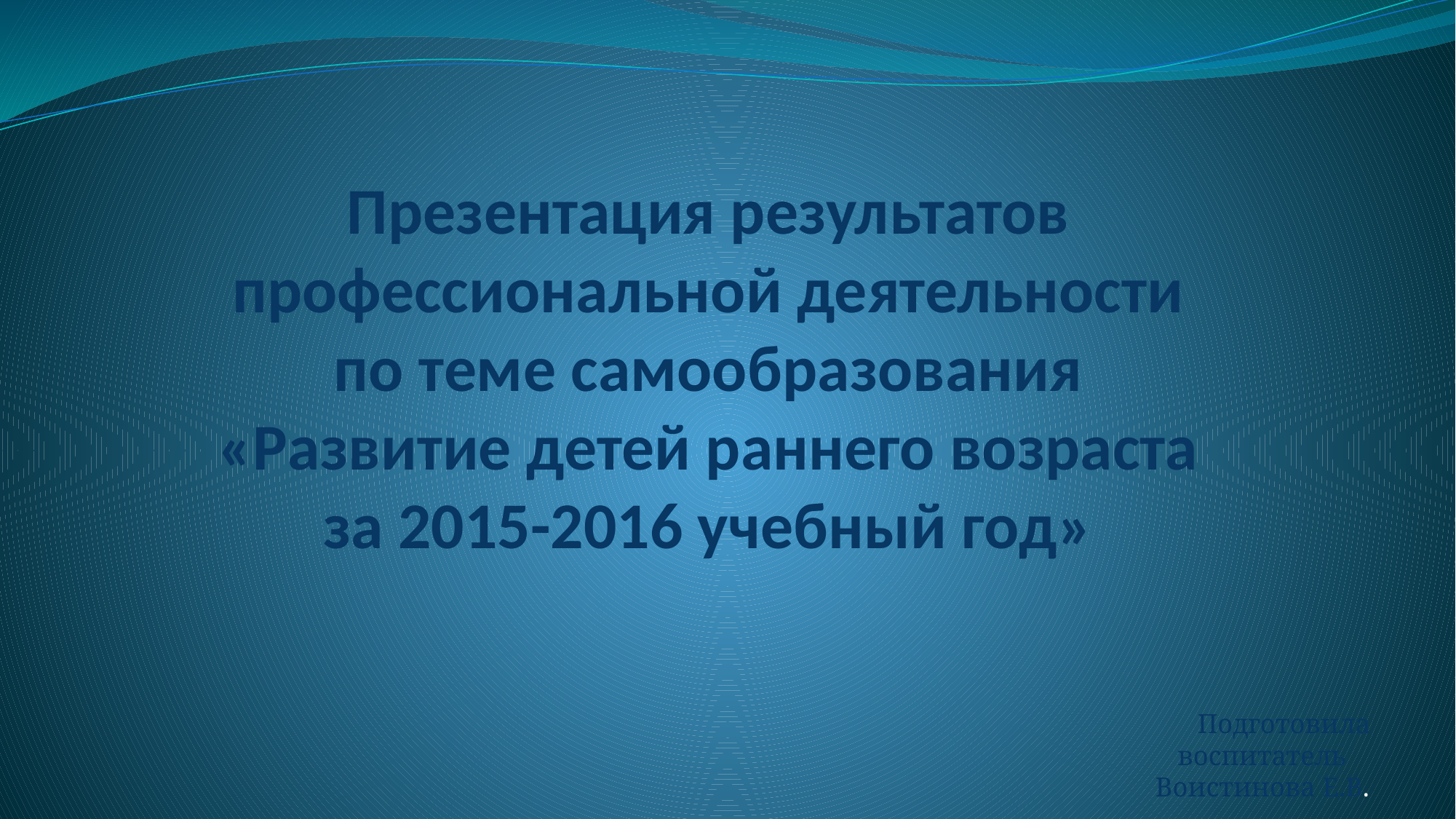

# Презентация результатов профессиональной деятельности по теме самообразования «Развитие детей раннего возраста за 2015-2016 учебный год»

                                                                                                                         Подготовила воспитатель Воистинова Е.В.